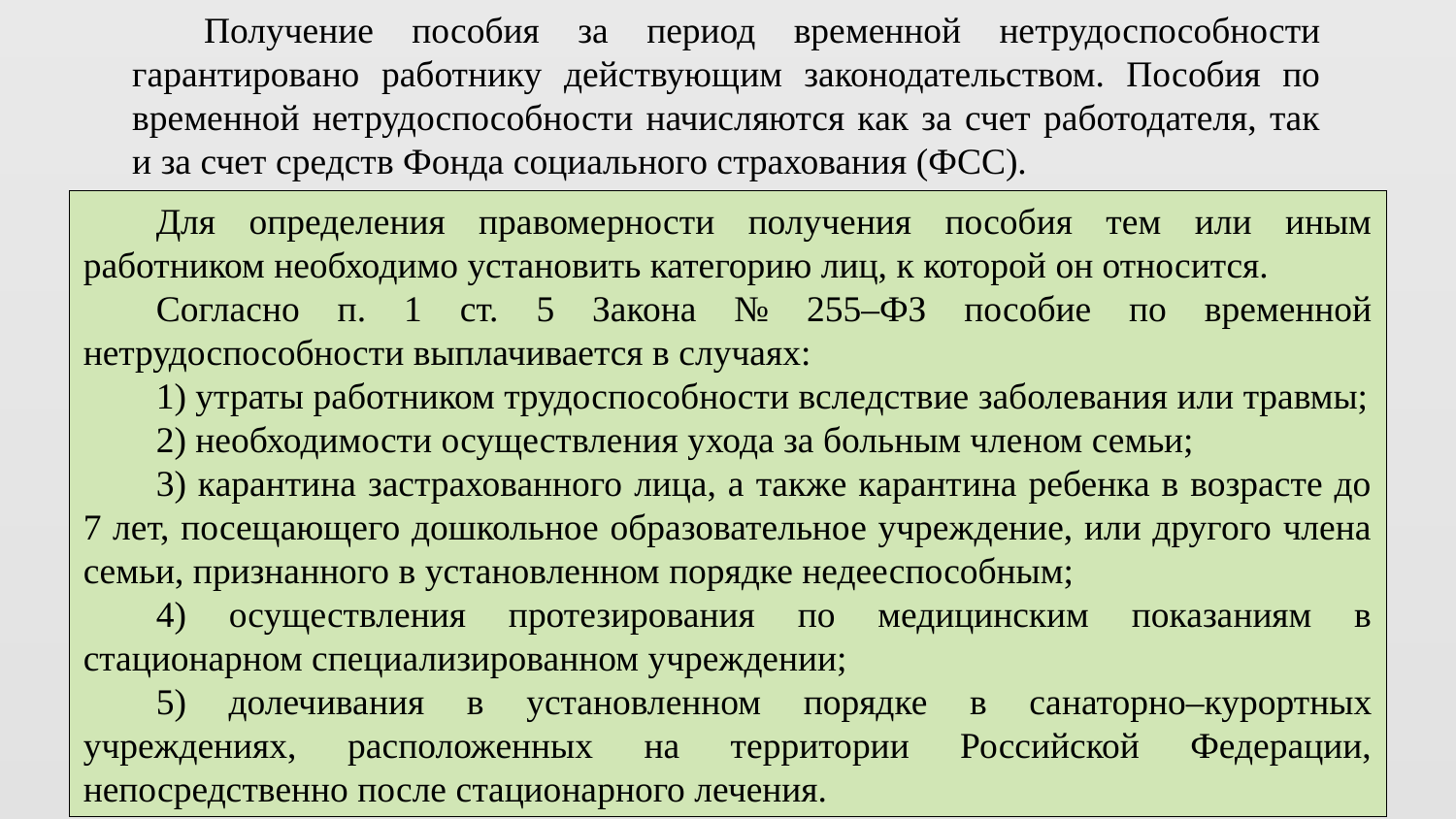

Получение пособия за период временной нетрудоспособности гарантировано работнику действующим законодательством. Пособия по временной нетрудоспособности начисляются как за счет работодателя, так и за счет средств Фонда социального страхования (ФСС).
Для определения правомерности получения пособия тем или иным работником необходимо установить категорию лиц, к которой он относится.
Согласно п. 1 ст. 5 Закона № 255–ФЗ пособие по временной нетрудоспособности выплачивается в случаях:
1) утраты работником трудоспособности вследствие заболевания или травмы;
2) необходимости осуществления ухода за больным членом семьи;
3) карантина застрахованного лица, а также карантина ребенка в возрасте до 7 лет, посещающего дошкольное образовательное учреждение, или другого члена семьи, признанного в установленном порядке недееспособным;
4) осуществления протезирования по медицинским показаниям в стационарном специализированном учреждении;
5) долечивания в установленном порядке в санаторно–курортных учреждениях, расположенных на территории Российской Федерации, непосредственно после стационарного лечения.